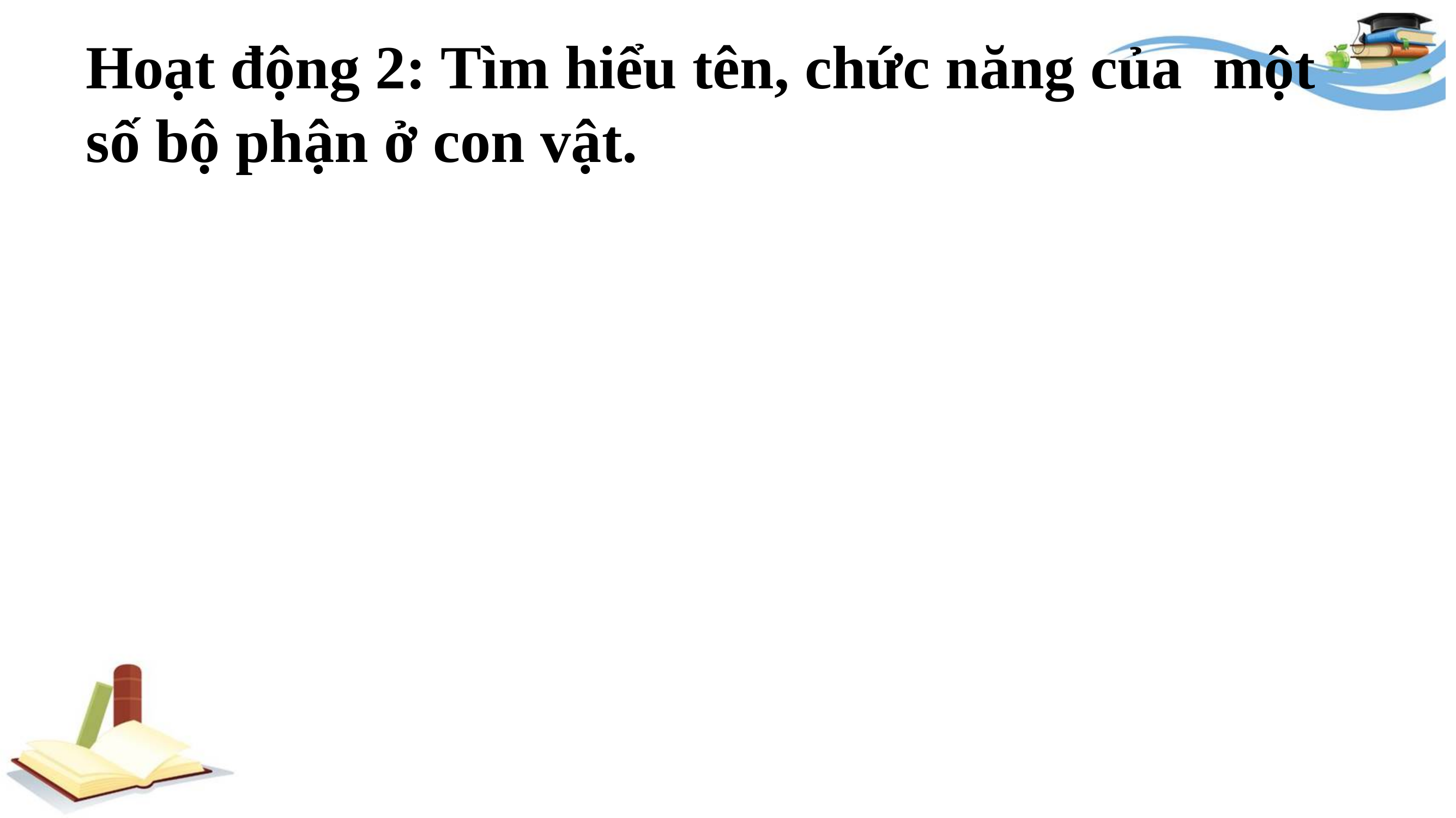

# Hoạt động 2: Tìm hiểu tên, chức năng của  một số bộ phận ở con vật.